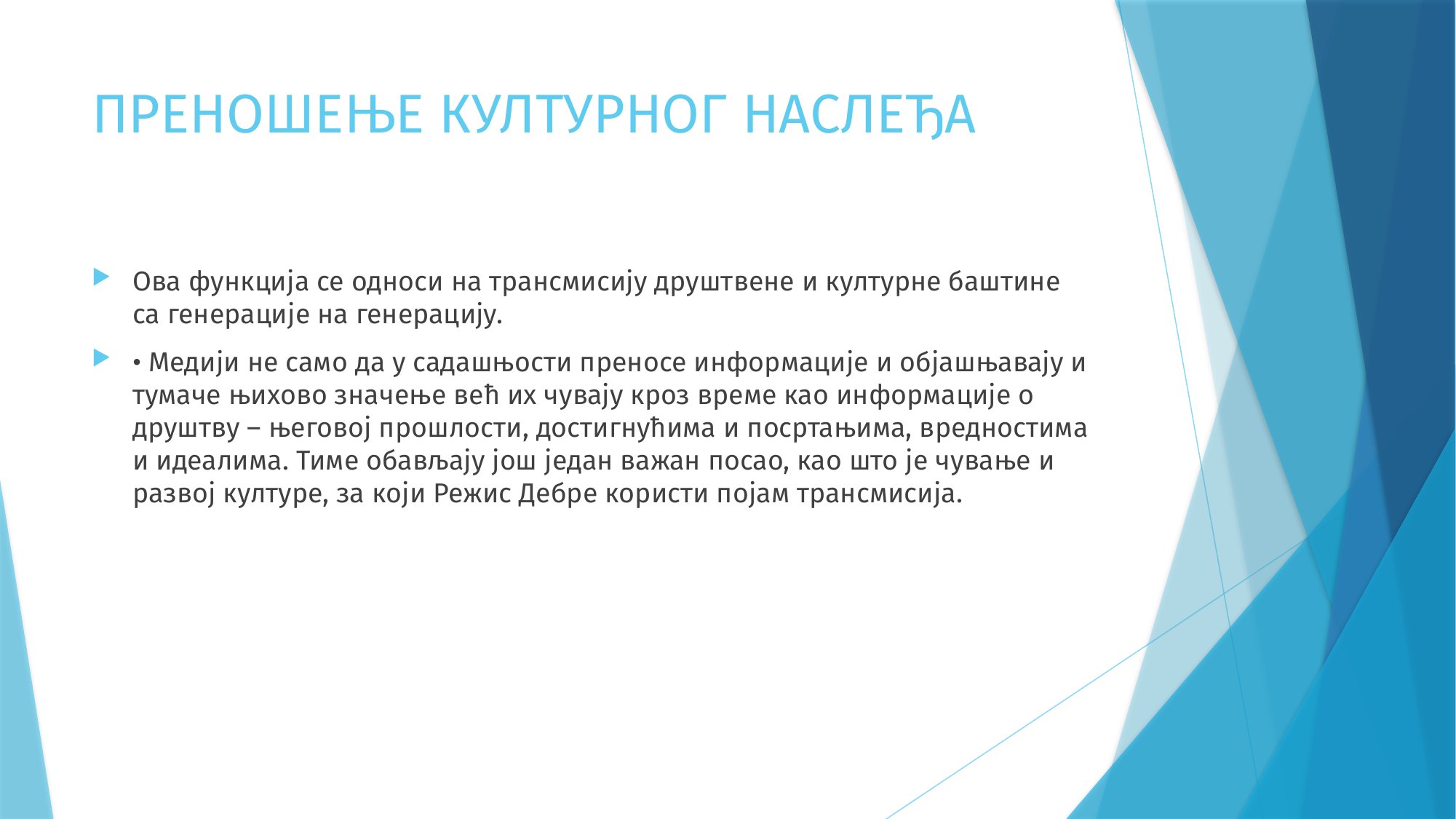

# ПРЕНОШЕЊЕ КУЛТУРНОГ НАСЛЕЂА
Ова функција се односи на трансмисију друштвене и културне баштине са генерације на генерацију.
• Медији не само да у садашњости преносе информације и објашњавају и тумаче њихово значење већ их чувају кроз време као информације о друштву – његовој прошлости, достигнућима и посртањима, вредностима и идеалима. Тиме обављају још један важан посао, као што је чување и развој културе, за који Режис Дебре користи појам трансмисија.